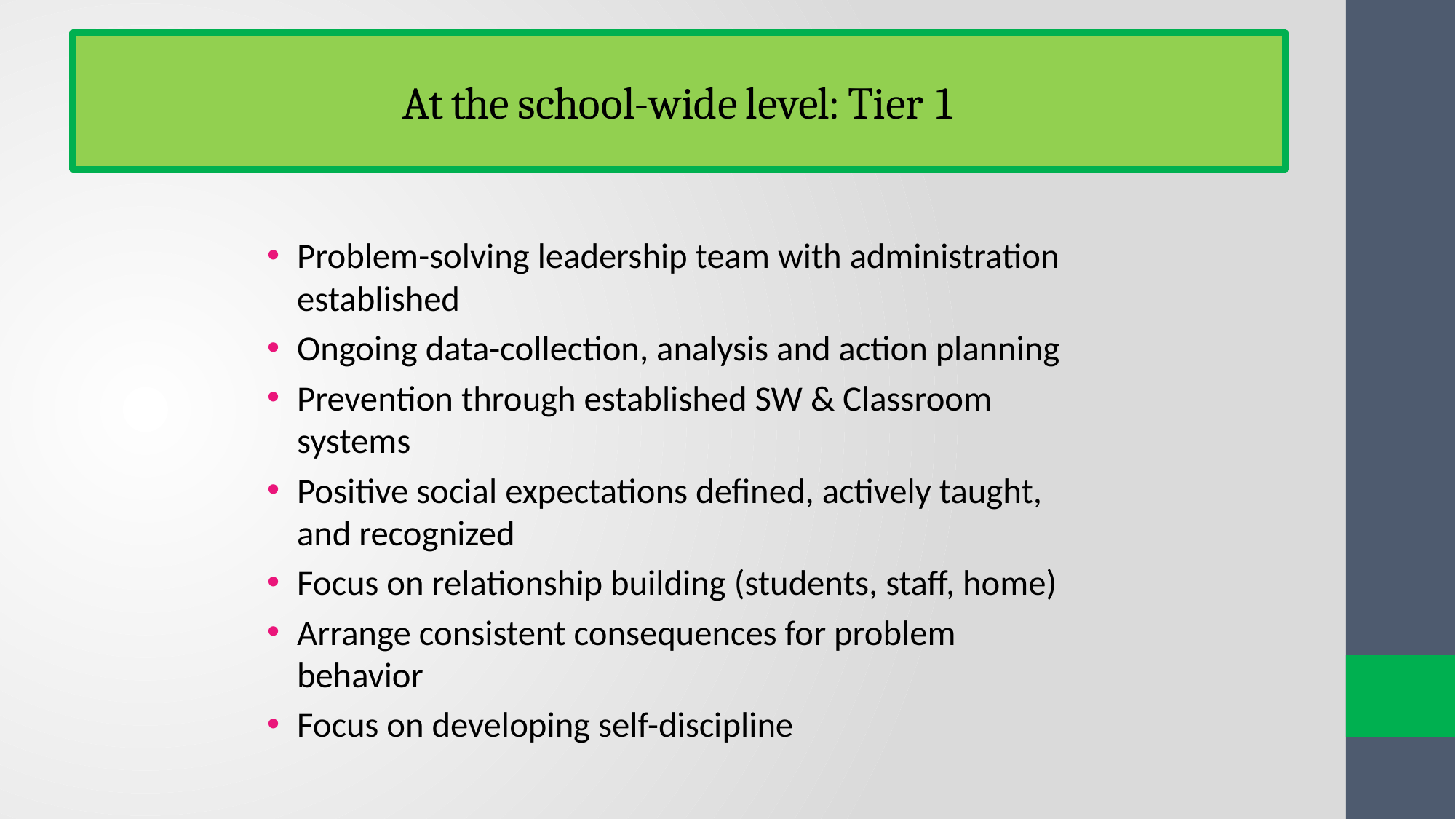

# At the school-wide level: Tier 1

Problem-solving leadership team with administration established
Ongoing data-collection, analysis and action planning
Prevention through established SW & Classroom systems
Positive social expectations defined, actively taught, and recognized
Focus on relationship building (students, staff, home)
Arrange consistent consequences for problem behavior
Focus on developing self-discipline